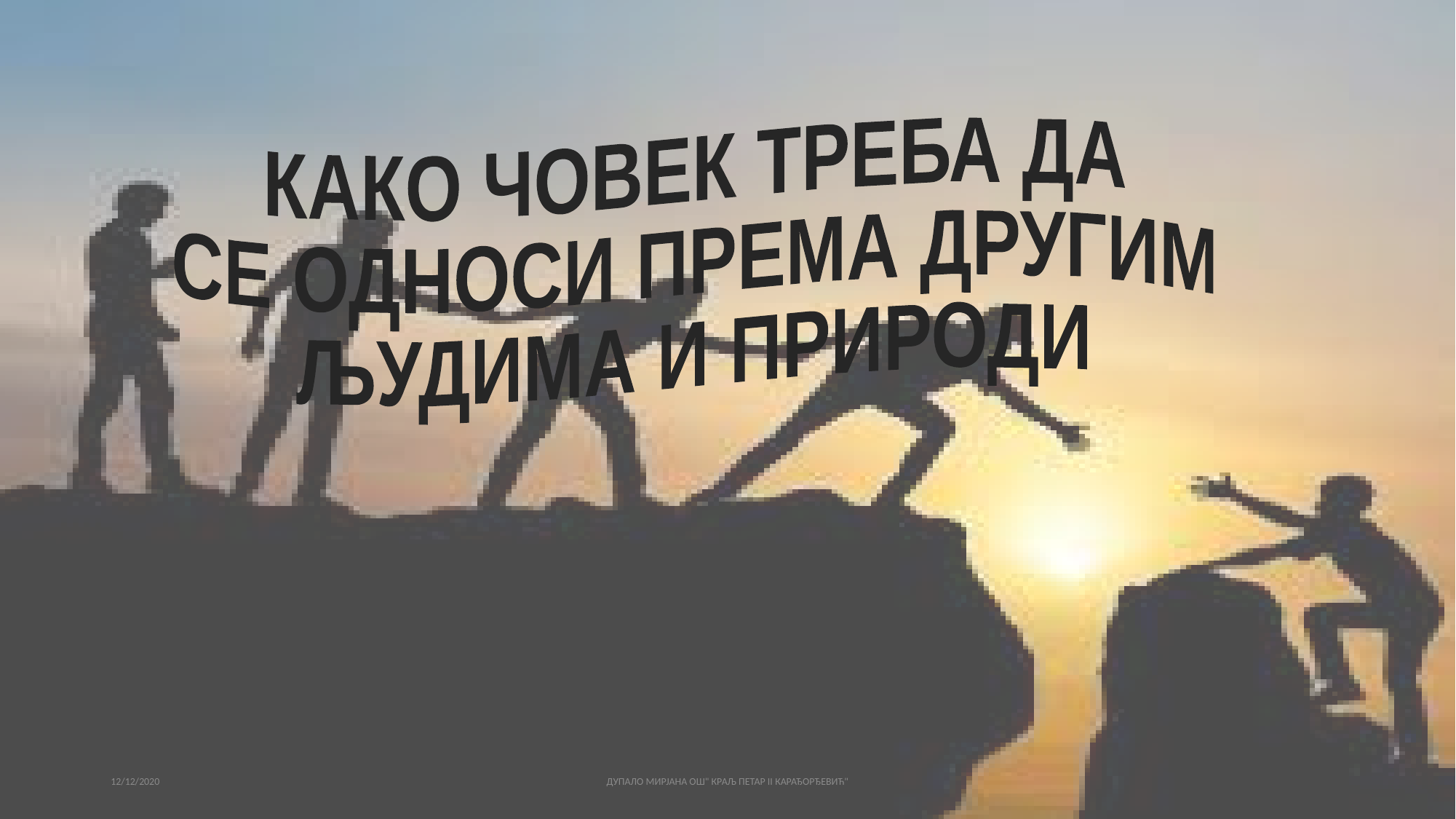

КАКО ЧОВЕК ТРЕБА ДА
СЕ ОДНОСИ ПРЕМА ДРУГИМ
ЉУДИМА И ПРИРОДИ
12/12/2020
ДУПАЛО МИРЈАНА ОШ" КРАЉ ПЕТАР II КАРАЂОРЂЕВИЋ"